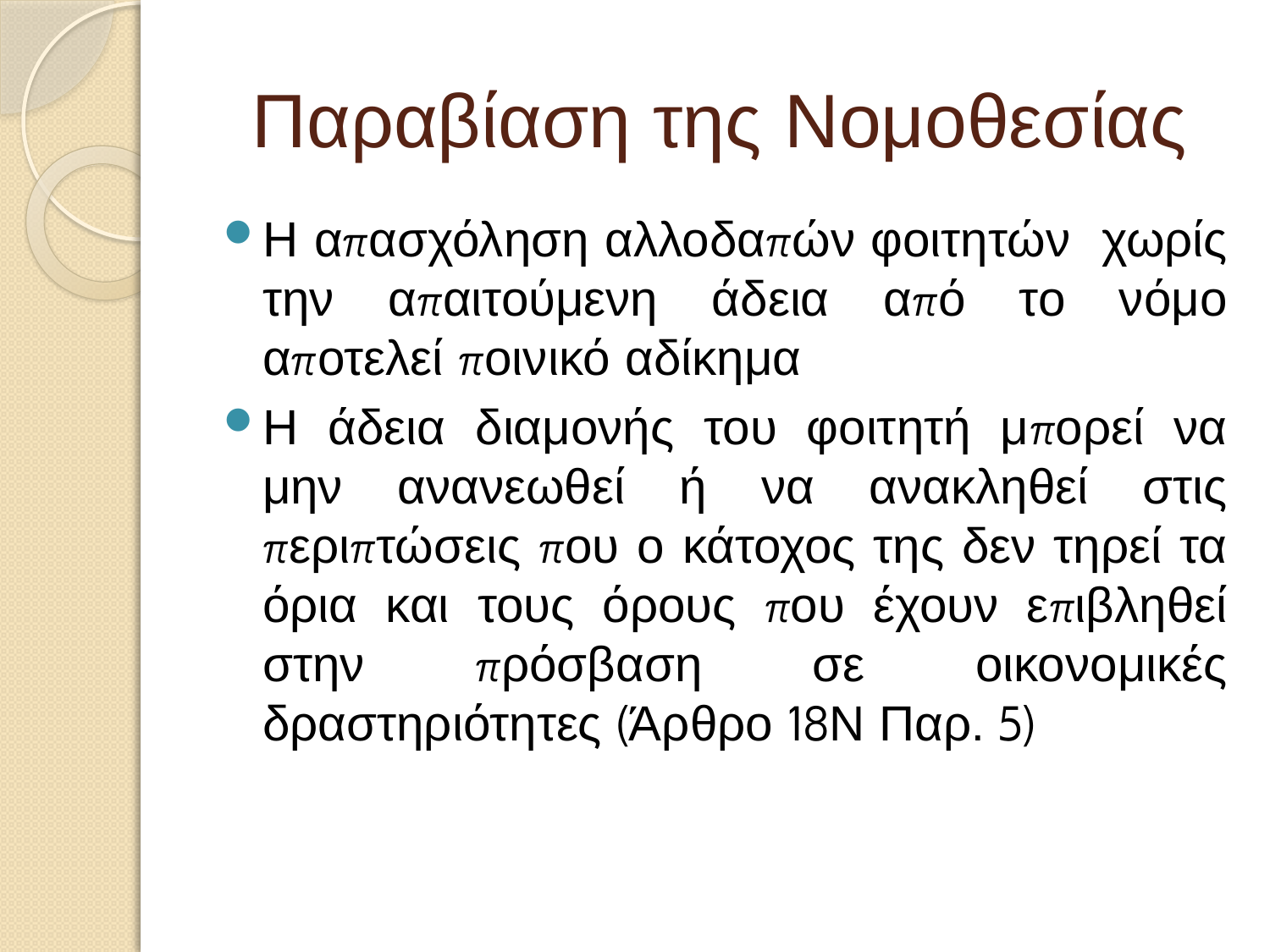

# Παραβίαση της Νομοθεσίας
Η απασχόληση αλλοδαπών φοιτητών  χωρίς την απαιτούμενη άδεια από το νόμο αποτελεί ποινικό αδίκημα
Η άδεια διαμονής του φοιτητή μπορεί να μην ανανεωθεί ή να ανακληθεί στις περιπτώσεις που ο κάτοχος της δεν τηρεί τα όρια και τους όρους που έχουν επιβληθεί στην πρόσβαση σε οικονομικές δραστηριότητες (Άρθρο 18Ν Παρ. 5)